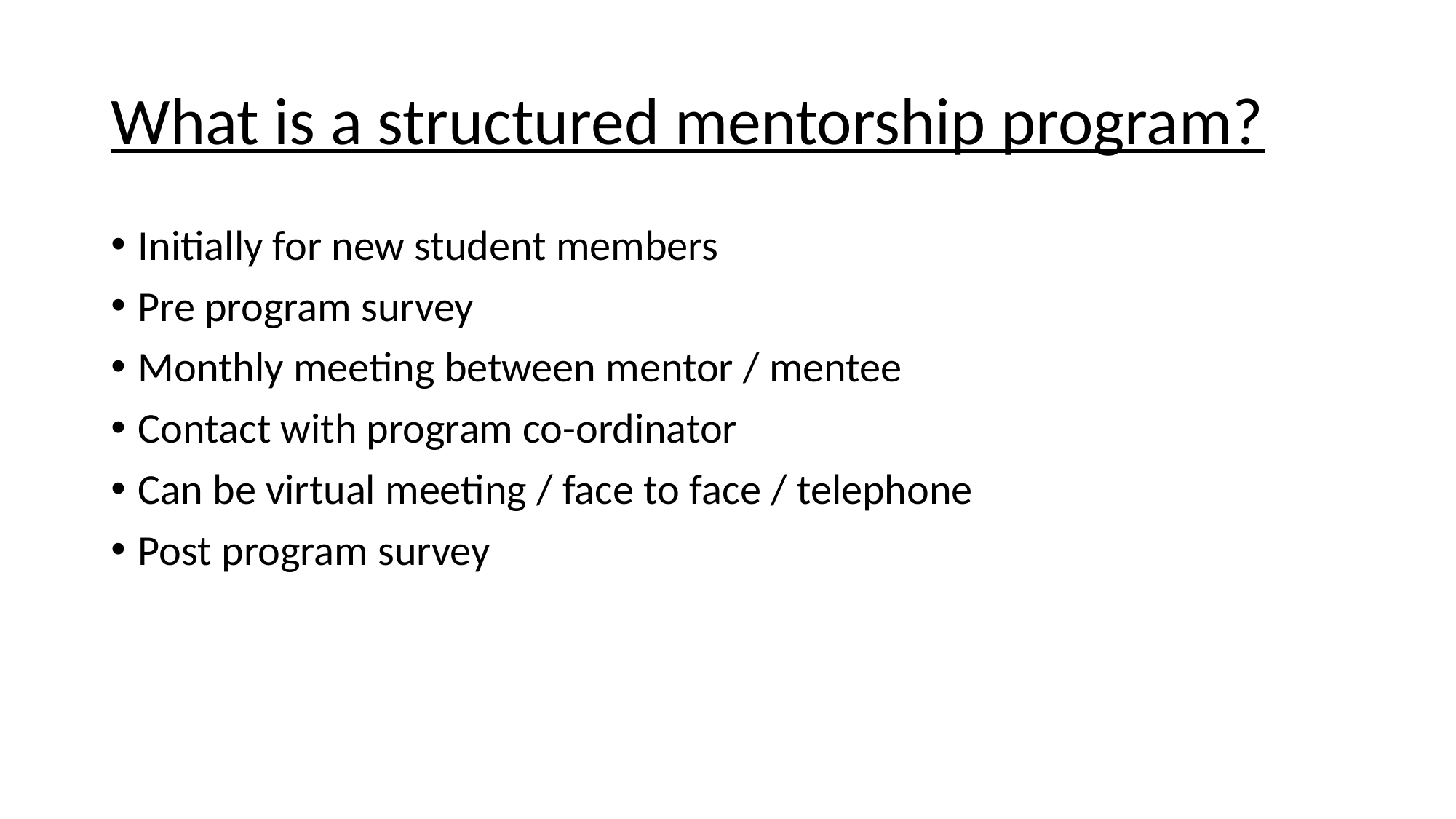

# What is a structured mentorship program?
Initially for new student members
Pre program survey
Monthly meeting between mentor / mentee
Contact with program co-ordinator
Can be virtual meeting / face to face / telephone
Post program survey